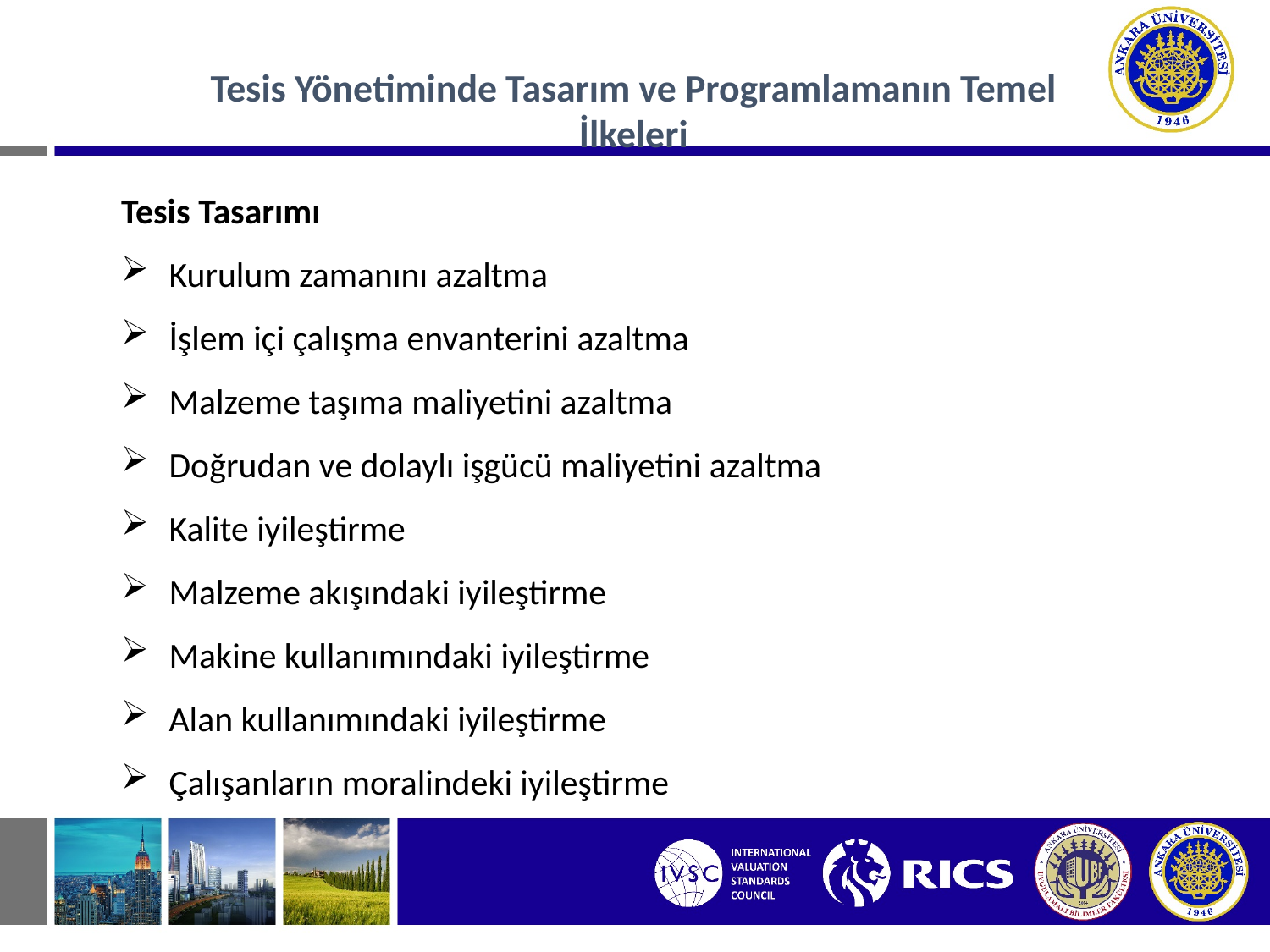

Tesis Yönetiminde Tasarım ve Programlamanın Temel İlkeleri
Tesis Tasarımı
Kurulum zamanını azaltma
İşlem içi çalışma envanterini azaltma
Malzeme taşıma maliyetini azaltma
Doğrudan ve dolaylı işgücü maliyetini azaltma
Kalite iyileştirme
Malzeme akışındaki iyileştirme
Makine kullanımındaki iyileştirme
Alan kullanımındaki iyileştirme
Çalışanların moralindeki iyileştirme